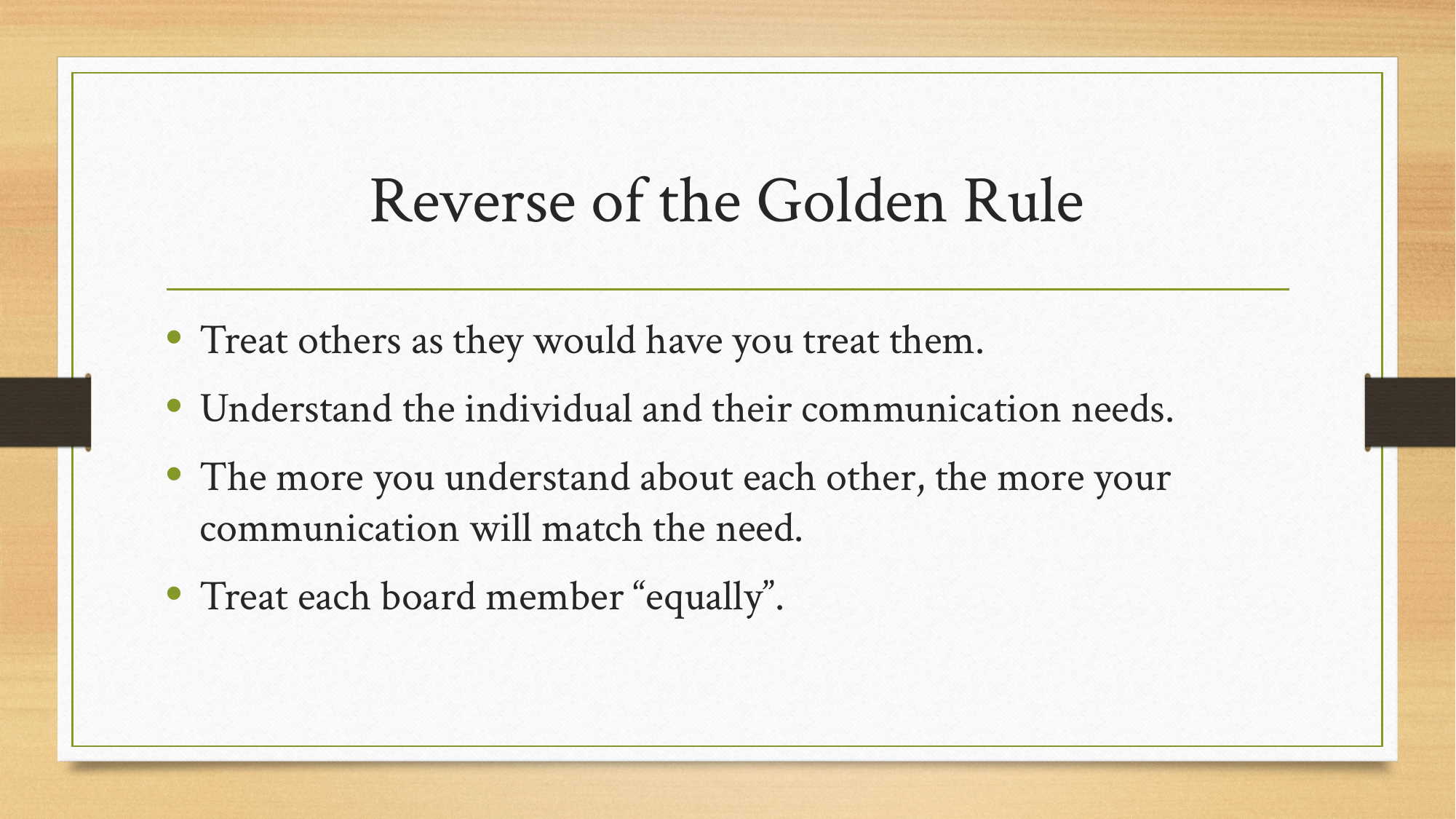

# Reverse of the Golden Rule
Treat others as they would have you treat them.
Understand the individual and their communication needs.
The more you understand about each other, the more your communication will match the need.
Treat each board member “equally”.